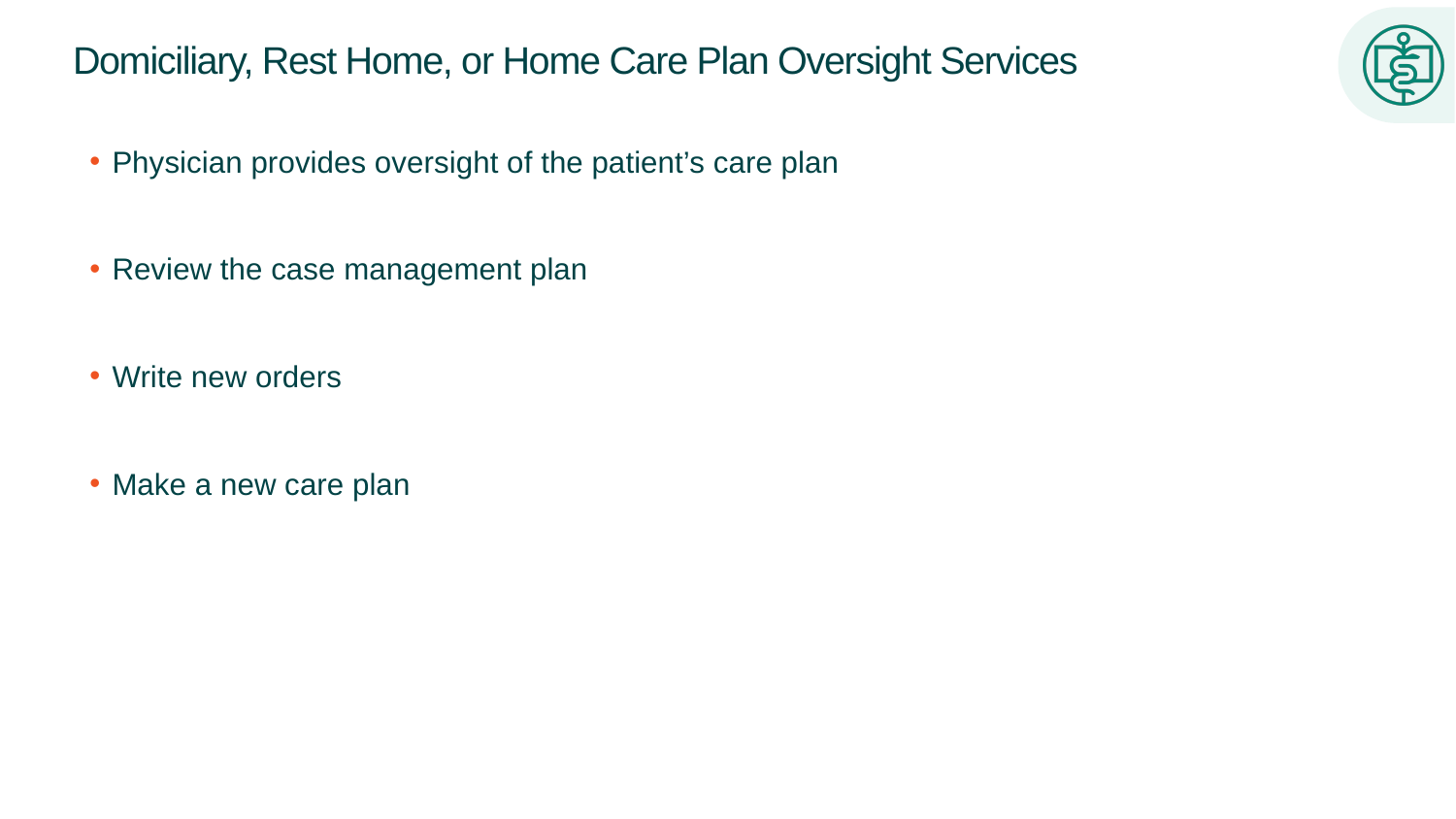

# Domiciliary, Rest Home, or Home Care Plan Oversight Services
Physician provides oversight of the patient’s care plan

Review the case management plan

Write new orders

Make a new care plan